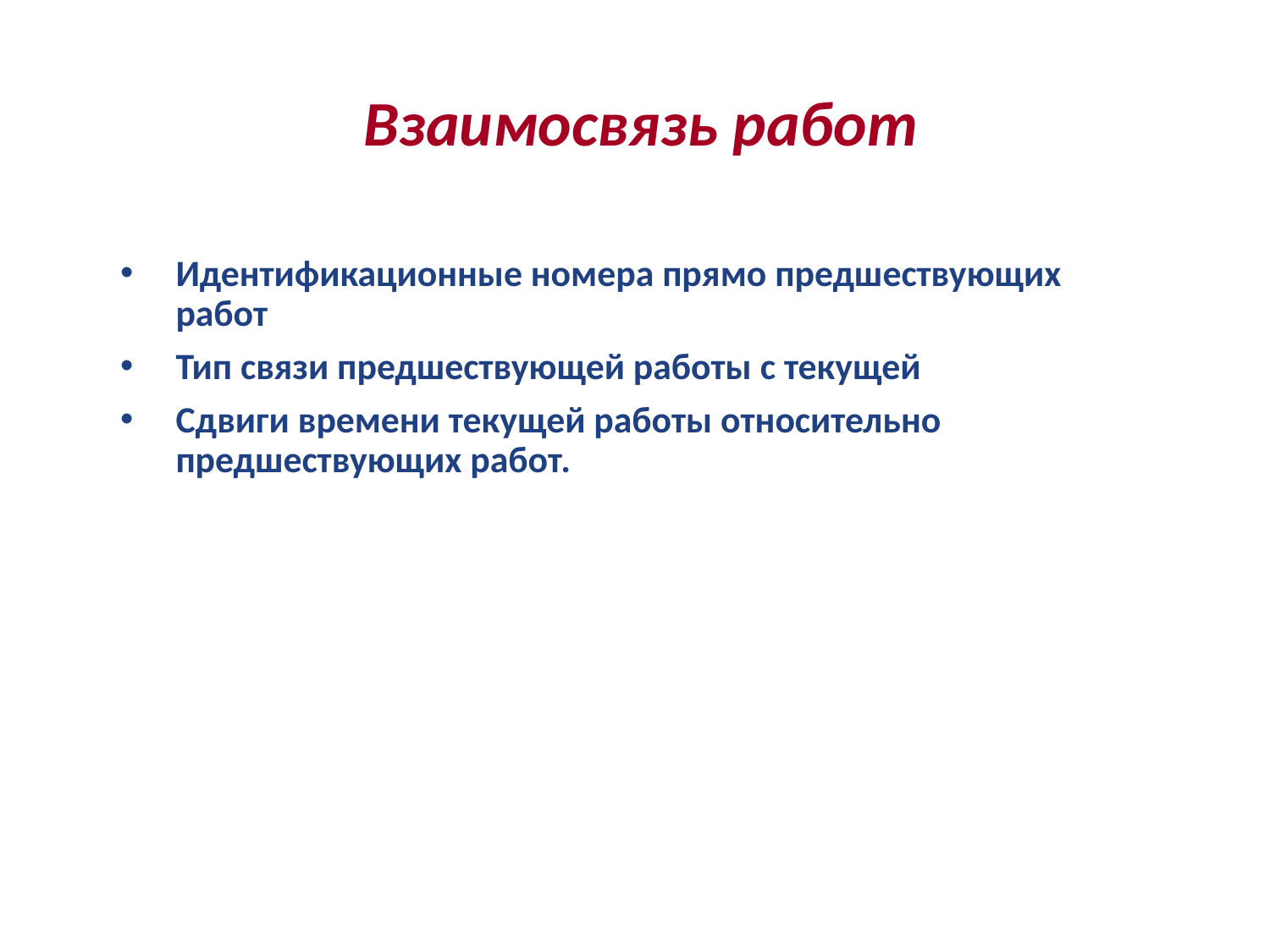

#
Взаимосвязь работ

Идентификационные номера прямо предшествующих работ
Тип связи предшествующей работы с текущей
Сдвиги времени текущей работы относительно предшествующих работ.